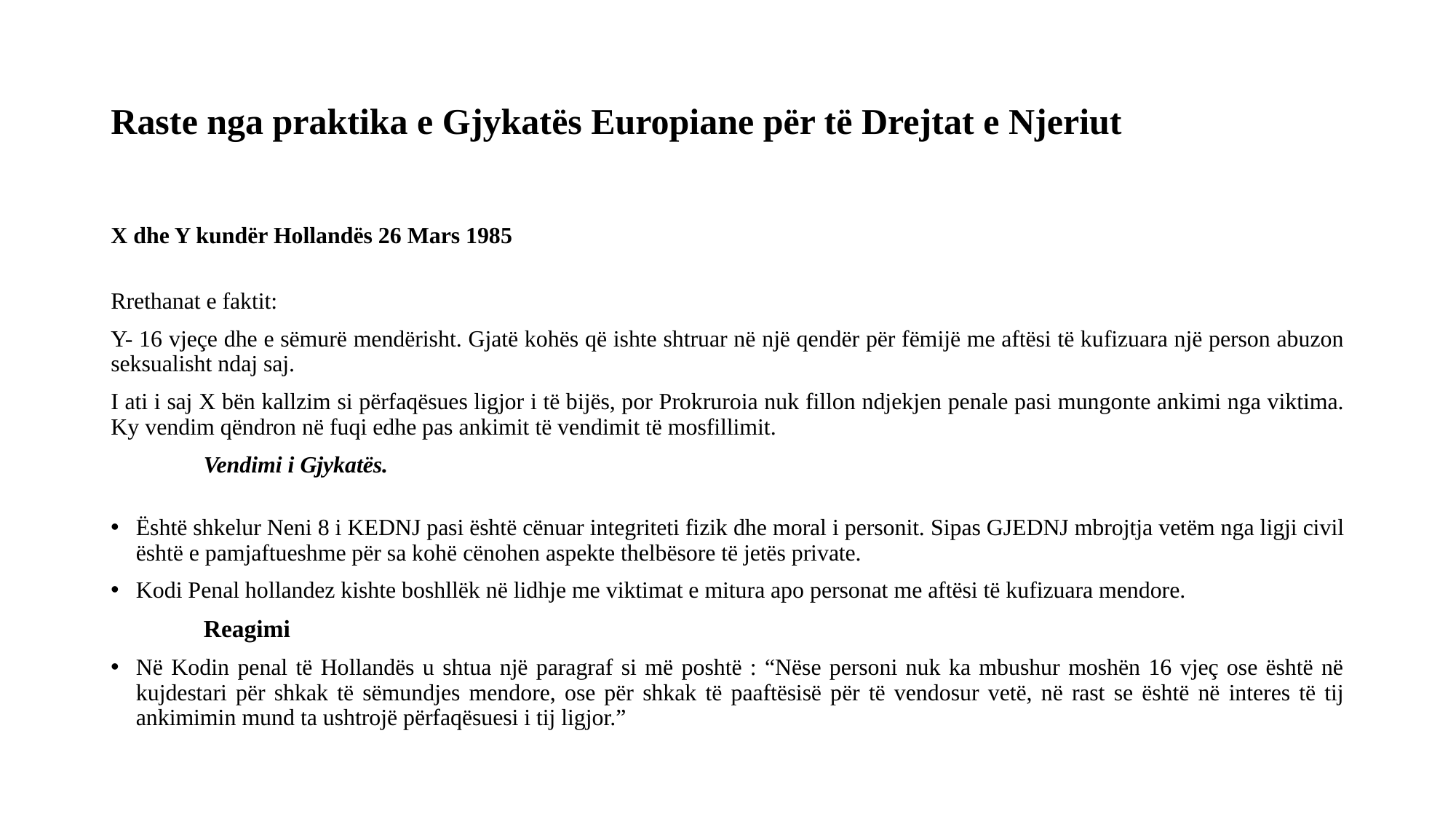

# Raste nga praktika e Gjykatës Europiane për të Drejtat e Njeriut
X dhe Y kundër Hollandës 26 Mars 1985
Rrethanat e faktit:
Y- 16 vjeçe dhe e sëmurë mendërisht. Gjatë kohës që ishte shtruar në një qendër për fëmijë me aftësi të kufizuara një person abuzon seksualisht ndaj saj.
I ati i saj X bën kallzim si përfaqësues ligjor i të bijës, por Prokruroia nuk fillon ndjekjen penale pasi mungonte ankimi nga viktima. Ky vendim qëndron në fuqi edhe pas ankimit të vendimit të mosfillimit.
	Vendimi i Gjykatës.
Është shkelur Neni 8 i KEDNJ pasi është cënuar integriteti fizik dhe moral i personit. Sipas GJEDNJ mbrojtja vetëm nga ligji civil është e pamjaftueshme për sa kohë cënohen aspekte thelbësore të jetës private.
Kodi Penal hollandez kishte boshllëk në lidhje me viktimat e mitura apo personat me aftësi të kufizuara mendore.
	Reagimi
Në Kodin penal të Hollandës u shtua një paragraf si më poshtë : “Nëse personi nuk ka mbushur moshën 16 vjeç ose është në kujdestari për shkak të sëmundjes mendore, ose për shkak të paaftësisë për të vendosur vetë, në rast se është në interes të tij ankimimin mund ta ushtrojë përfaqësuesi i tij ligjor.”